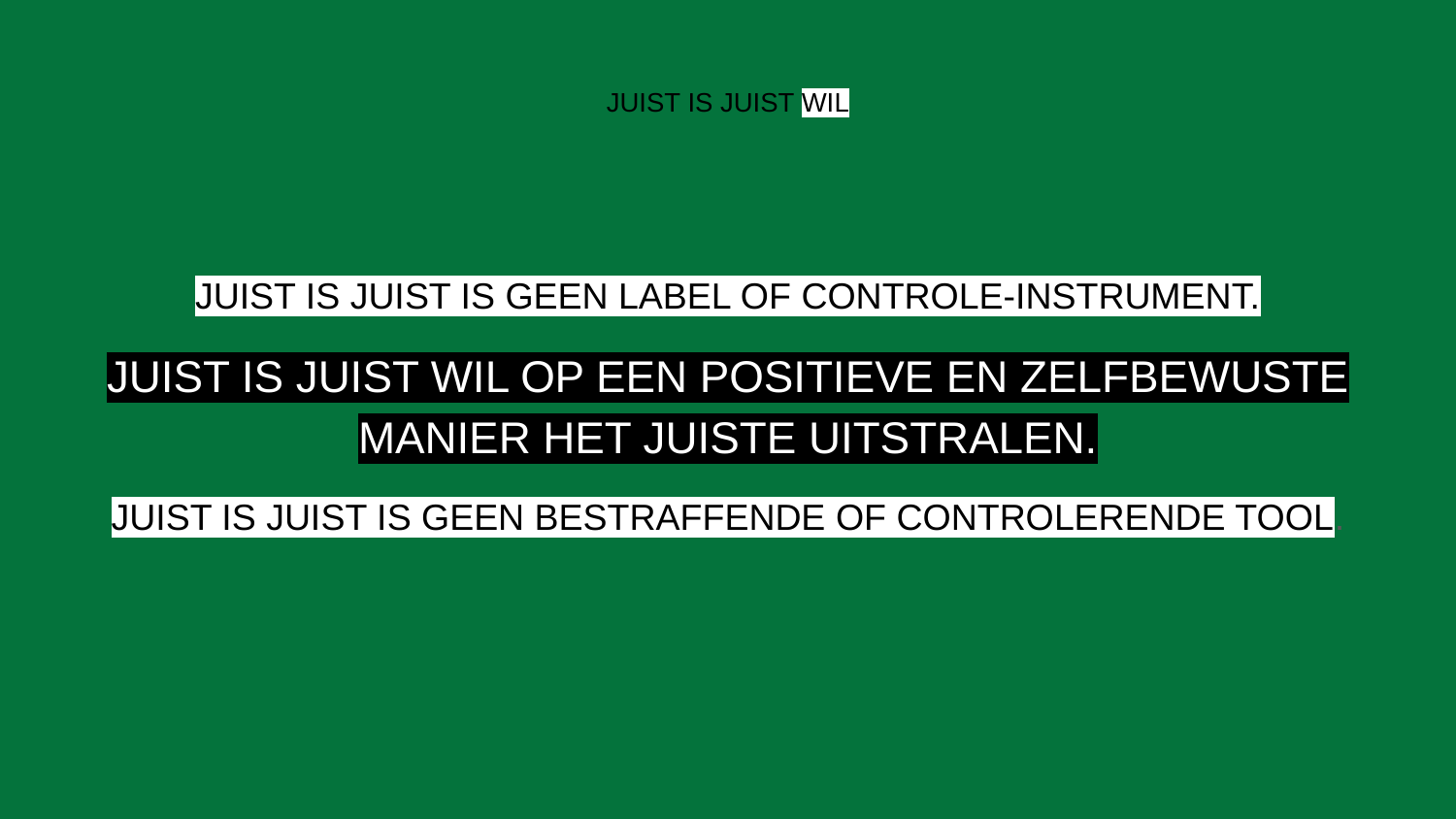

# JUIST IS JUIST WIL

JUIST IS JUIST IS GEEN LABEL OF CONTROLE-INSTRUMENT.
JUIST IS JUIST WIL OP EEN POSITIEVE EN ZELFBEWUSTE MANIER HET JUISTE UITSTRALEN.
JUIST IS JUIST IS GEEN BESTRAFFENDE OF CONTROLERENDE TOOL.